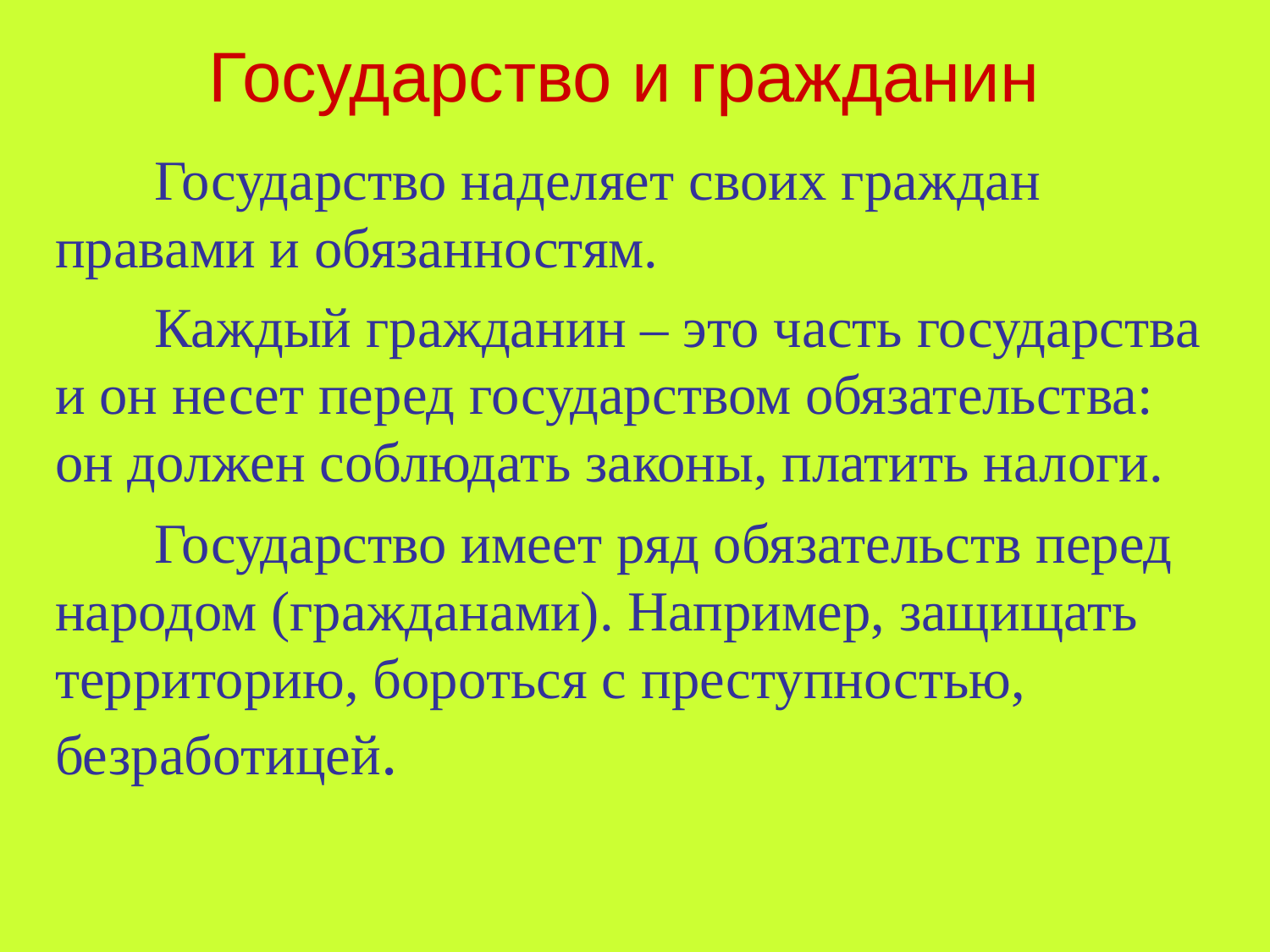

Государство и гражданин
Государство наделяет своих граждан правами и обязанностям.
Каждый гражданин – это часть государства и он несет перед государством обязательства: он должен соблюдать законы, платить налоги.
Государство имеет ряд обязательств перед народом (гражданами). Например, защищать территорию, бороться с преступностью, безработицей.